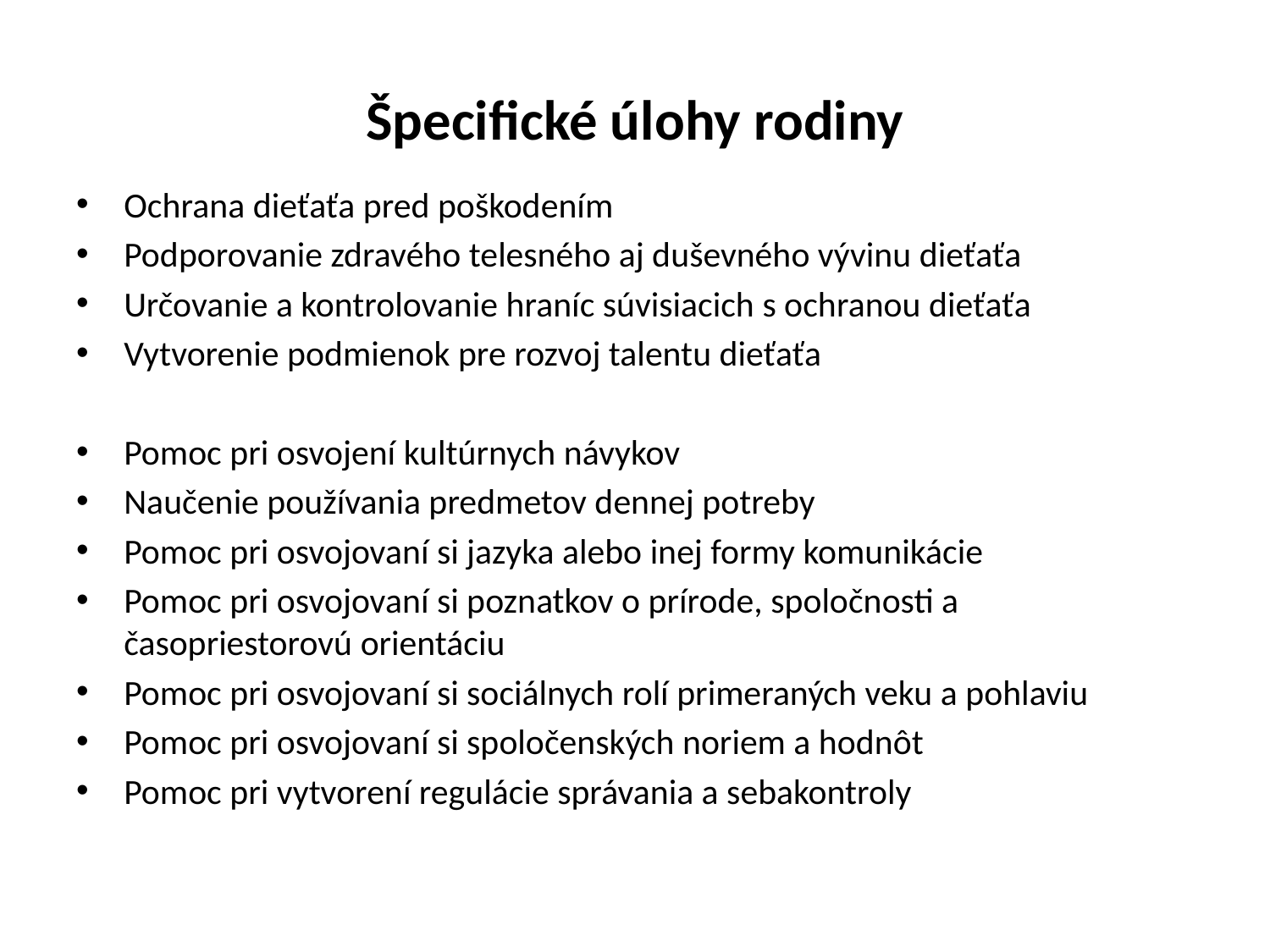

# Špecifické úlohy rodiny
Ochrana dieťaťa pred poškodením
Podporovanie zdravého telesného aj duševného vývinu dieťaťa
Určovanie a kontrolovanie hraníc súvisiacich s ochranou dieťaťa
Vytvorenie podmienok pre rozvoj talentu dieťaťa

Pomoc pri osvojení kultúrnych návykov
Naučenie používania predmetov dennej potreby
Pomoc pri osvojovaní si jazyka alebo inej formy komunikácie
Pomoc pri osvojovaní si poznatkov o prírode, spoločnosti a časopriestorovú orientáciu
Pomoc pri osvojovaní si sociálnych rolí primeraných veku a pohlaviu
Pomoc pri osvojovaní si spoločenských noriem a hodnôt
Pomoc pri vytvorení regulácie správania a sebakontroly